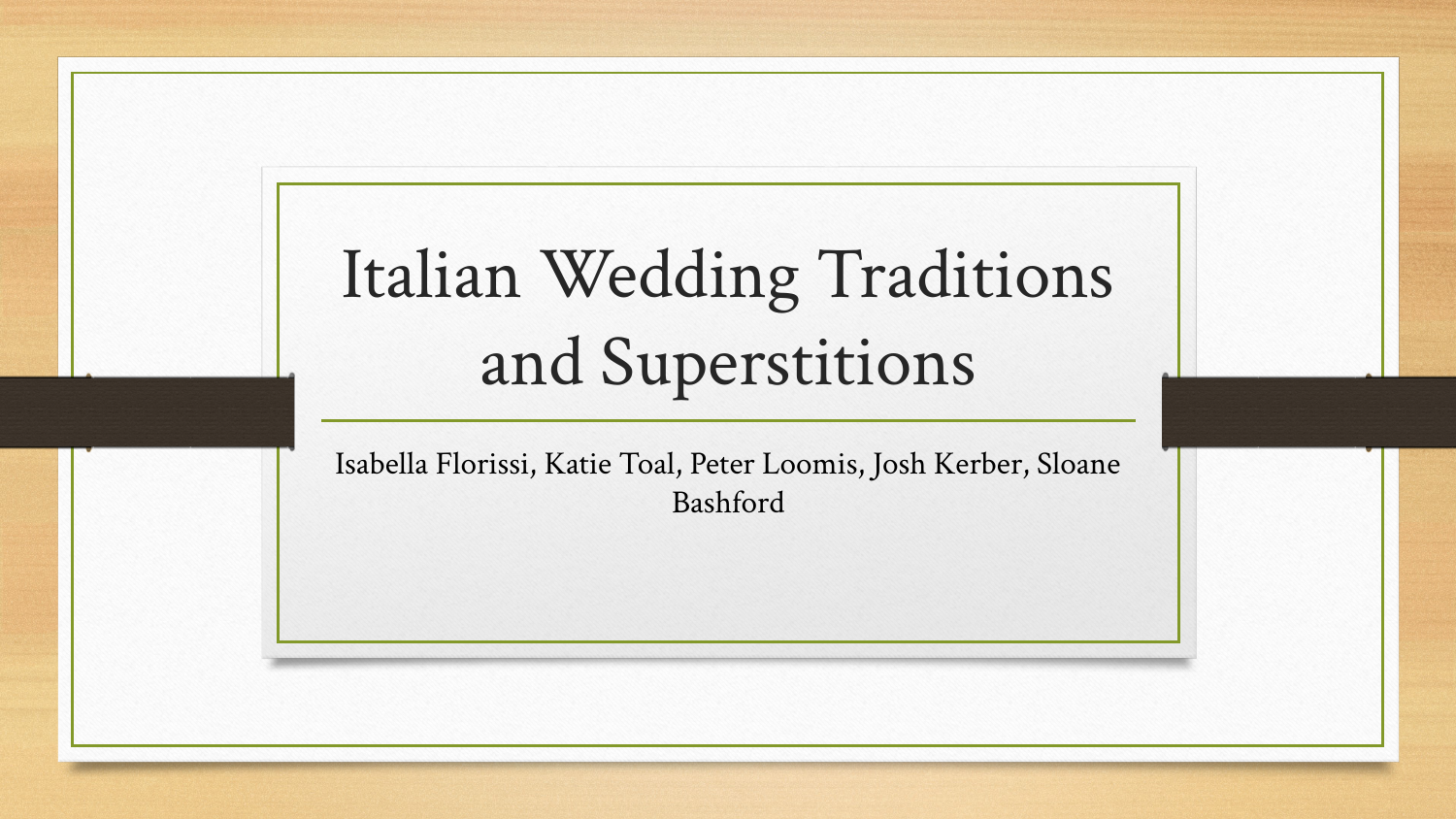

# Italian Wedding Traditions and Superstitions
Isabella Florissi, Katie Toal, Peter Loomis, Josh Kerber, Sloane Bashford